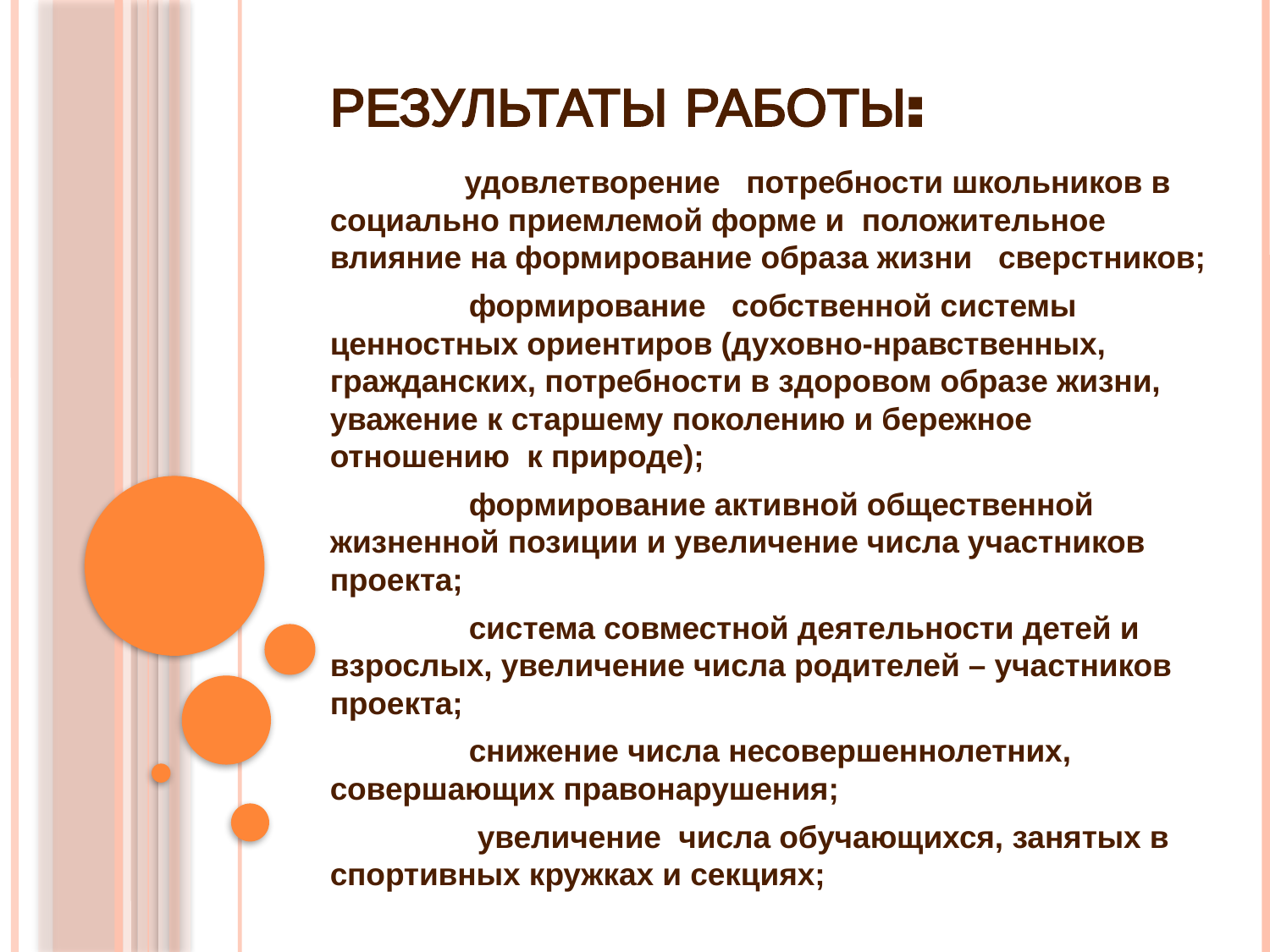

# Результаты работы:
	 удовлетворение   потребности школьников в социально приемлемой форме и  положительное  влияние на формирование образа жизни   сверстников;
                формирование   собственной системы ценностных ориентиров (духовно-нравственных, гражданских, потребности в здоровом образе жизни, уважение к старшему поколению и бережное отношению  к природе);
                формирование активной общественной жизненной позиции и увеличение числа участников проекта;
                система совместной деятельности детей и взрослых, увеличение числа родителей – участников проекта;
                снижение числа несовершеннолетних, совершающих правонарушения;
                 увеличение  числа обучающихся, занятых в спортивных кружках и секциях;